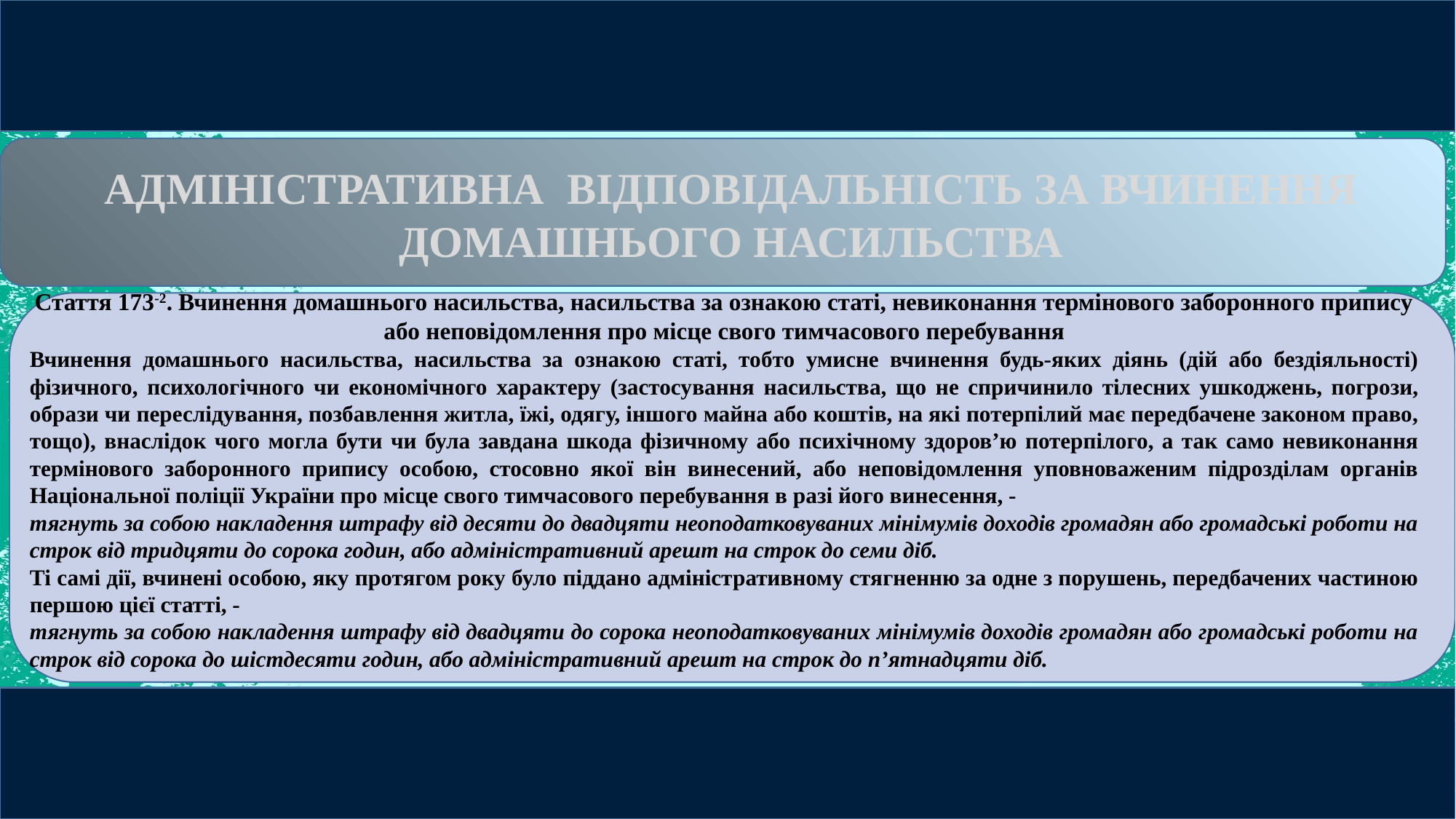

АДМІНІСТРАТИВНА  ВІДПОВІДАЛЬНІСТЬ ЗА ВЧИНЕННЯ ДОМАШНЬОГО НАСИЛЬСТВА
Стаття 173-2. Вчинення домашнього насильства, насильства за ознакою статі, невиконання термінового заборонного припису або неповідомлення про місце свого тимчасового перебування
Вчинення домашнього насильства, насильства за ознакою статі, тобто умисне вчинення будь-яких діянь (дій або бездіяльності) фізичного, психологічного чи економічного характеру (застосування насильства, що не спричинило тілесних ушкоджень, погрози, образи чи переслідування, позбавлення житла, їжі, одягу, іншого майна або коштів, на які потерпілий має передбачене законом право, тощо), внаслідок чого могла бути чи була завдана шкода фізичному або психічному здоров’ю потерпілого, а так само невиконання термінового заборонного припису особою, стосовно якої він винесений, або неповідомлення уповноваженим підрозділам органів Національної поліції України про місце свого тимчасового перебування в разі його винесення, -
тягнуть за собою накладення штрафу від десяти до двадцяти неоподатковуваних мінімумів доходів громадян або громадські роботи на строк від тридцяти до сорока годин, або адміністративний арешт на строк до семи діб.
Ті самі дії, вчинені особою, яку протягом року було піддано адміністративному стягненню за одне з порушень, передбачених частиною першою цієї статті, -
тягнуть за собою накладення штрафу від двадцяти до сорока неоподатковуваних мінімумів доходів громадян або громадські роботи на строк від сорока до шістдесяти годин, або адміністративний арешт на строк до п’ятнадцяти діб.